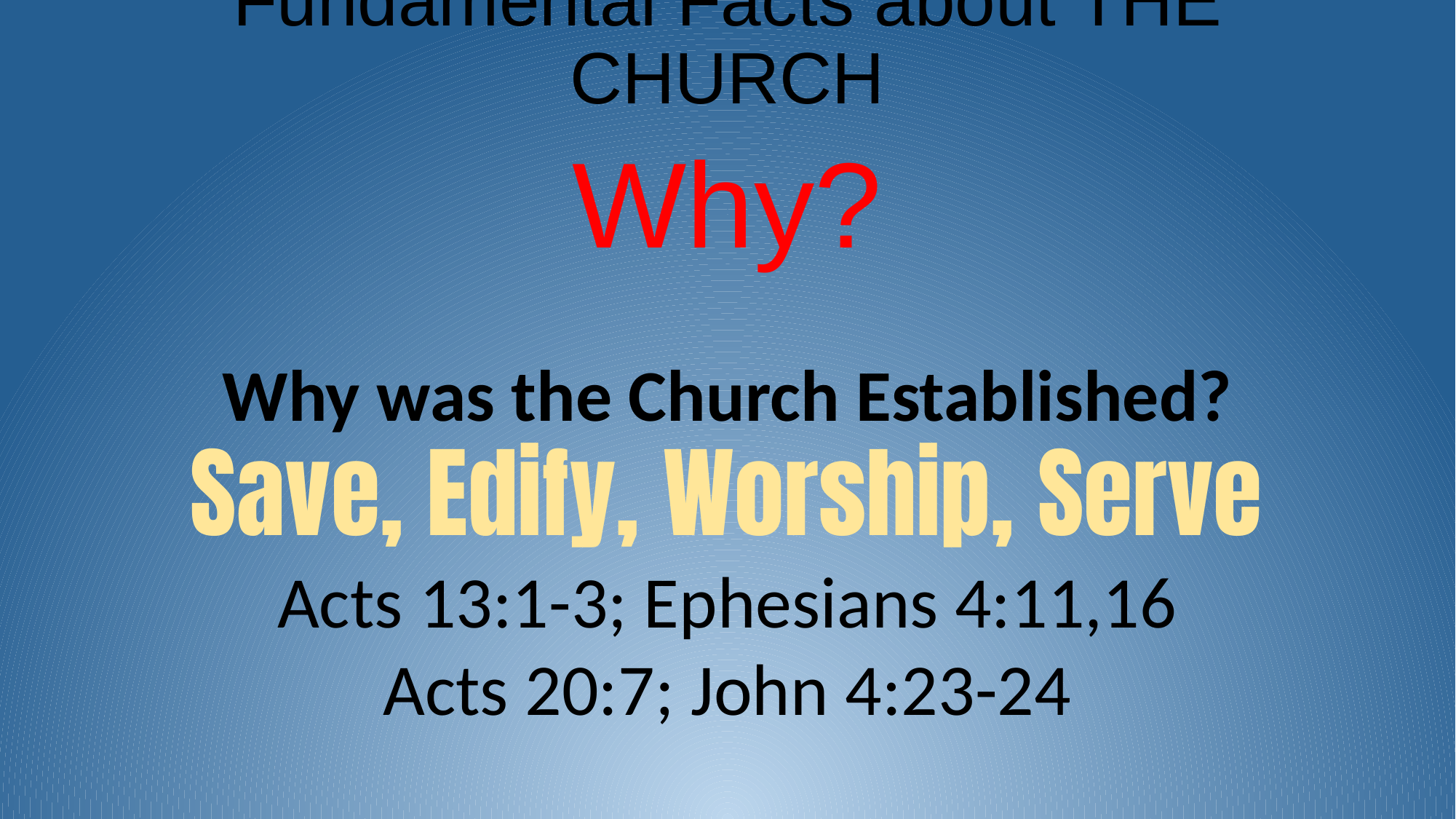

# Fundamental Facts about the Church
Why?
Why was the Church Established?
Save, Edify, Worship, Serve
Acts 13:1-3; Ephesians 4:11,16
Acts 20:7; John 4:23-24